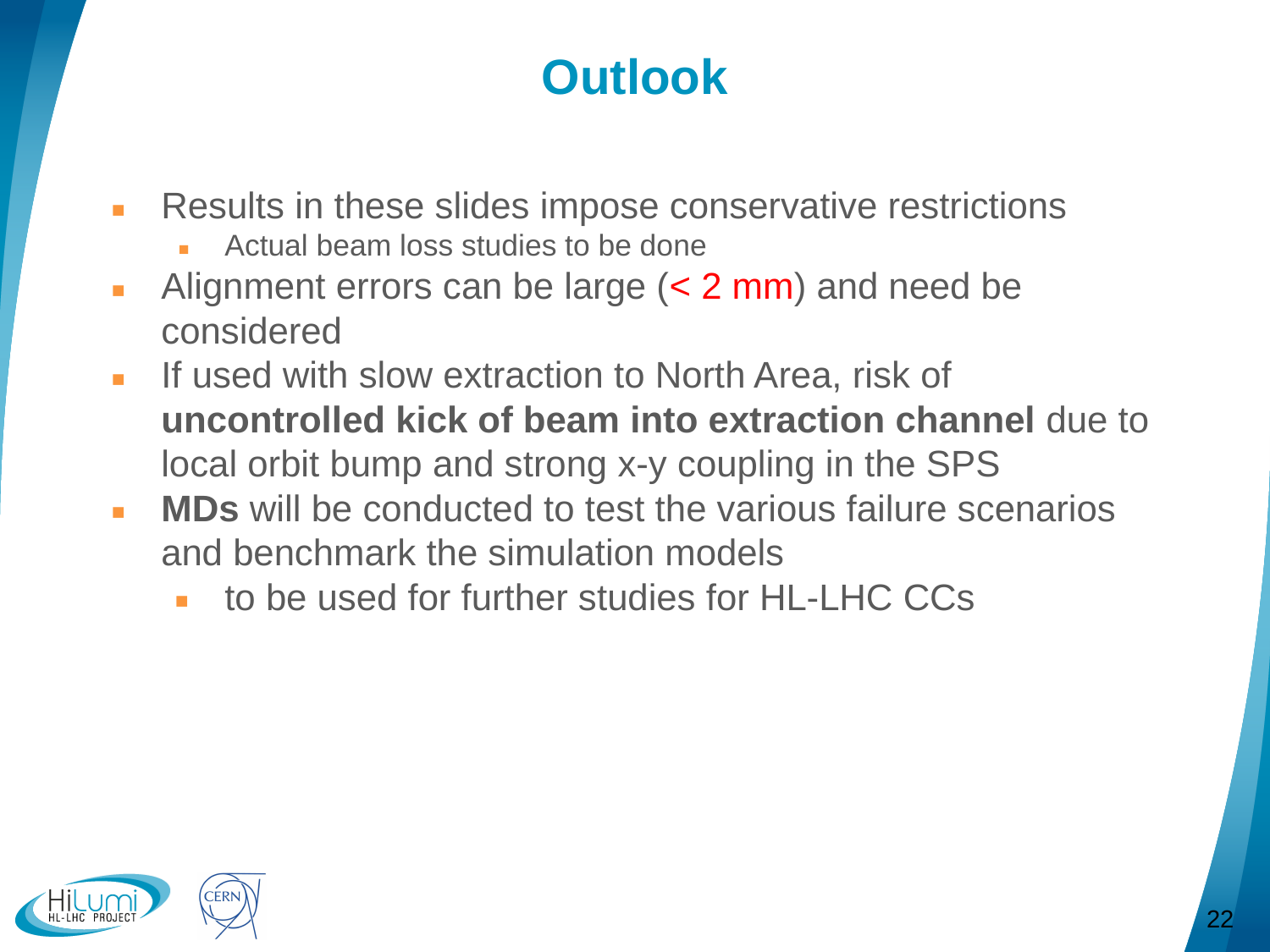

# Outlook
Results in these slides impose conservative restrictions
Actual beam loss studies to be done
Alignment errors can be large (< 2 mm) and need be considered
If used with slow extraction to North Area, risk of uncontrolled kick of beam into extraction channel due to local orbit bump and strong x-y coupling in the SPS
MDs will be conducted to test the various failure scenarios and benchmark the simulation models
to be used for further studies for HL-LHC CCs
22